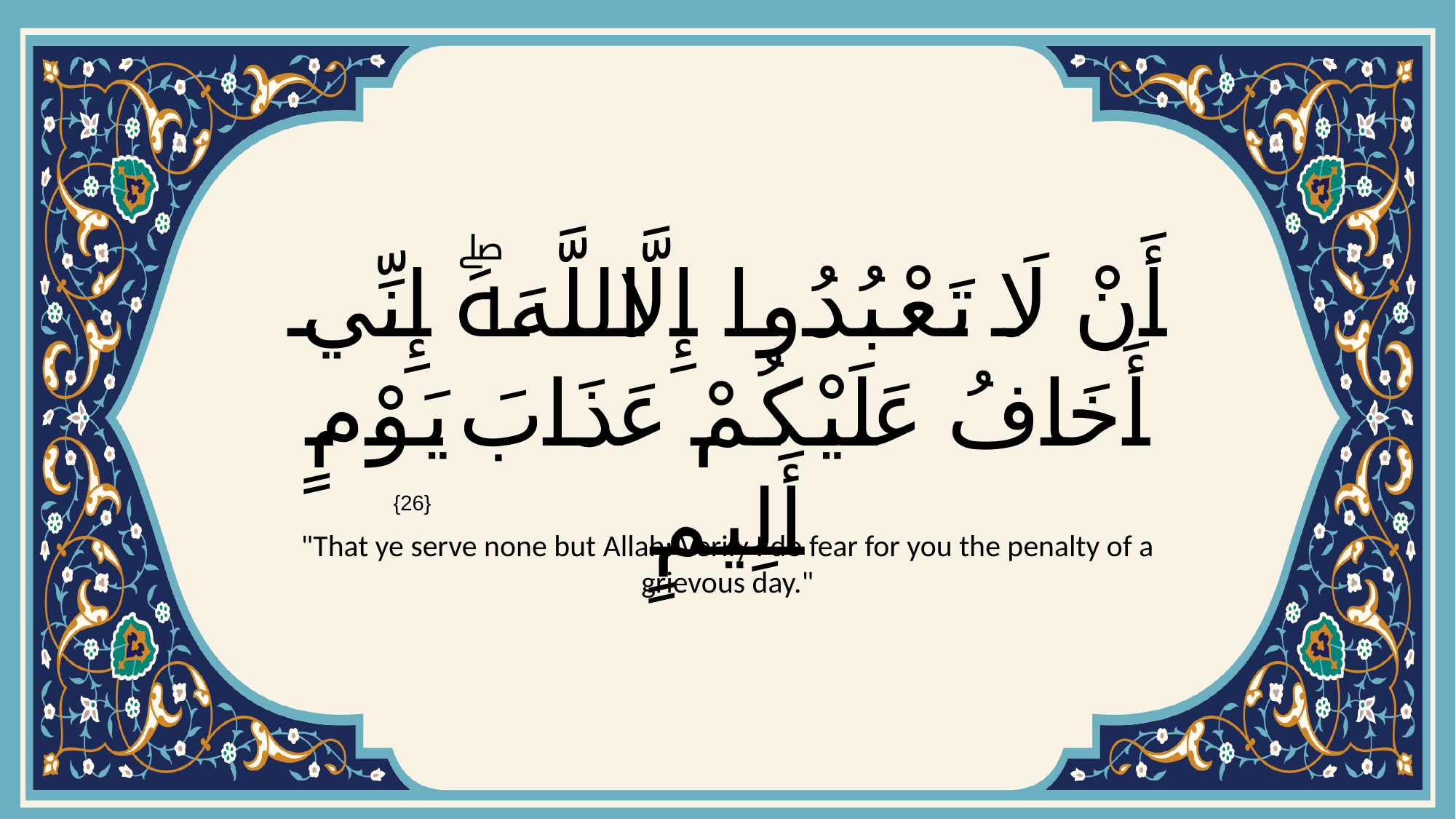

# أَنْ لَا تَعْبُدُوا إِلَّا اللَّهَۖ إِنِّي أَخَافُ عَلَيْكُمْ عَذَابَ يَوْمٍ أَلِيمٍ
{26}
"That ye serve none but Allah: Verily I do fear for you the penalty of a grievous day."